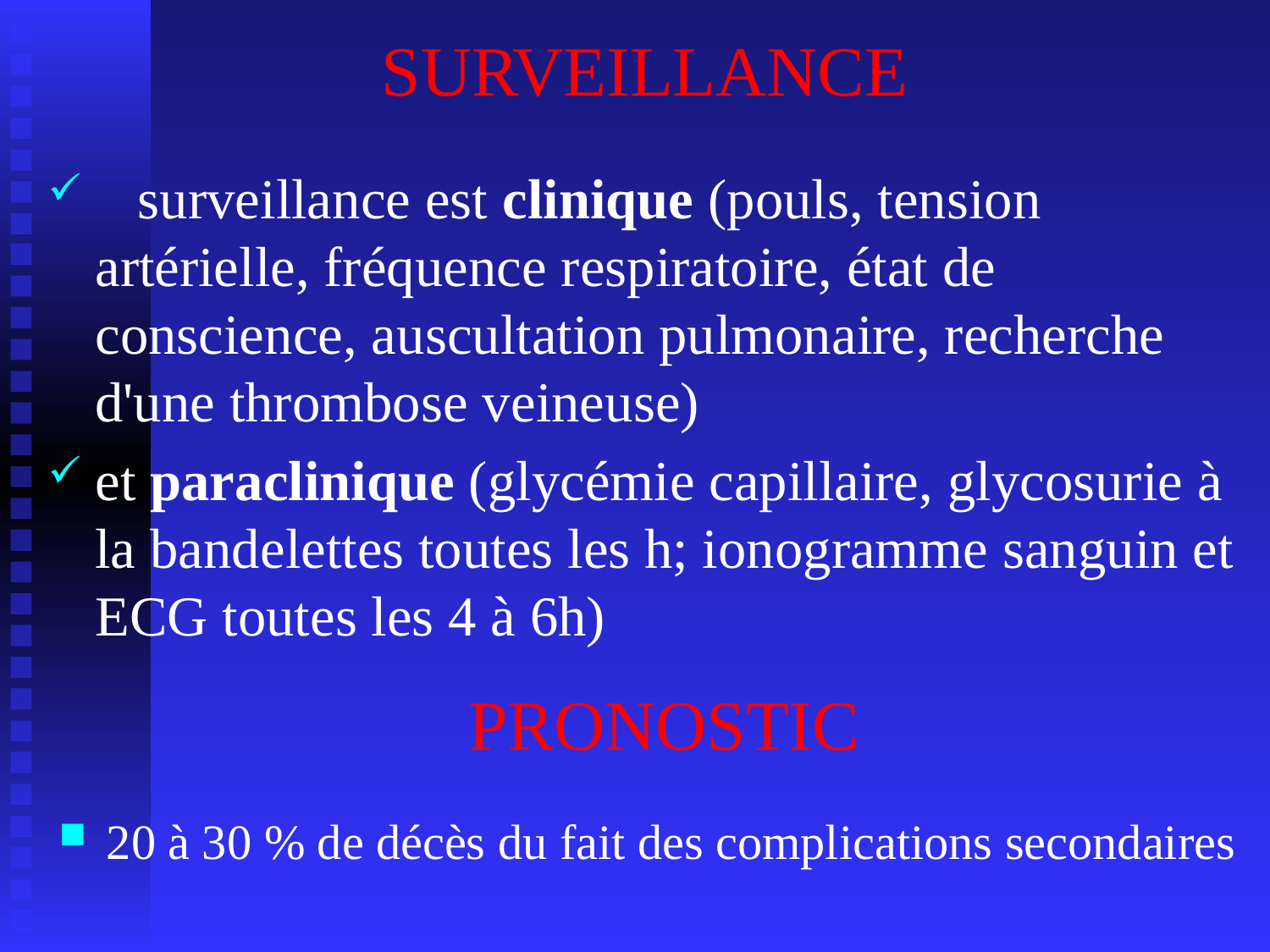

# SURVEILLANCE
   surveillance est clinique (pouls, tension artérielle, fréquence respiratoire, état de conscience, auscultation pulmonaire, recherche d'une thrombose veineuse)
et paraclinique (glycémie capillaire, glycosurie à la bandelettes toutes les h; ionogramme sanguin et ECG toutes les 4 à 6h)

PRONOSTIC
20 à 30 % de décès du fait des complications secondaires